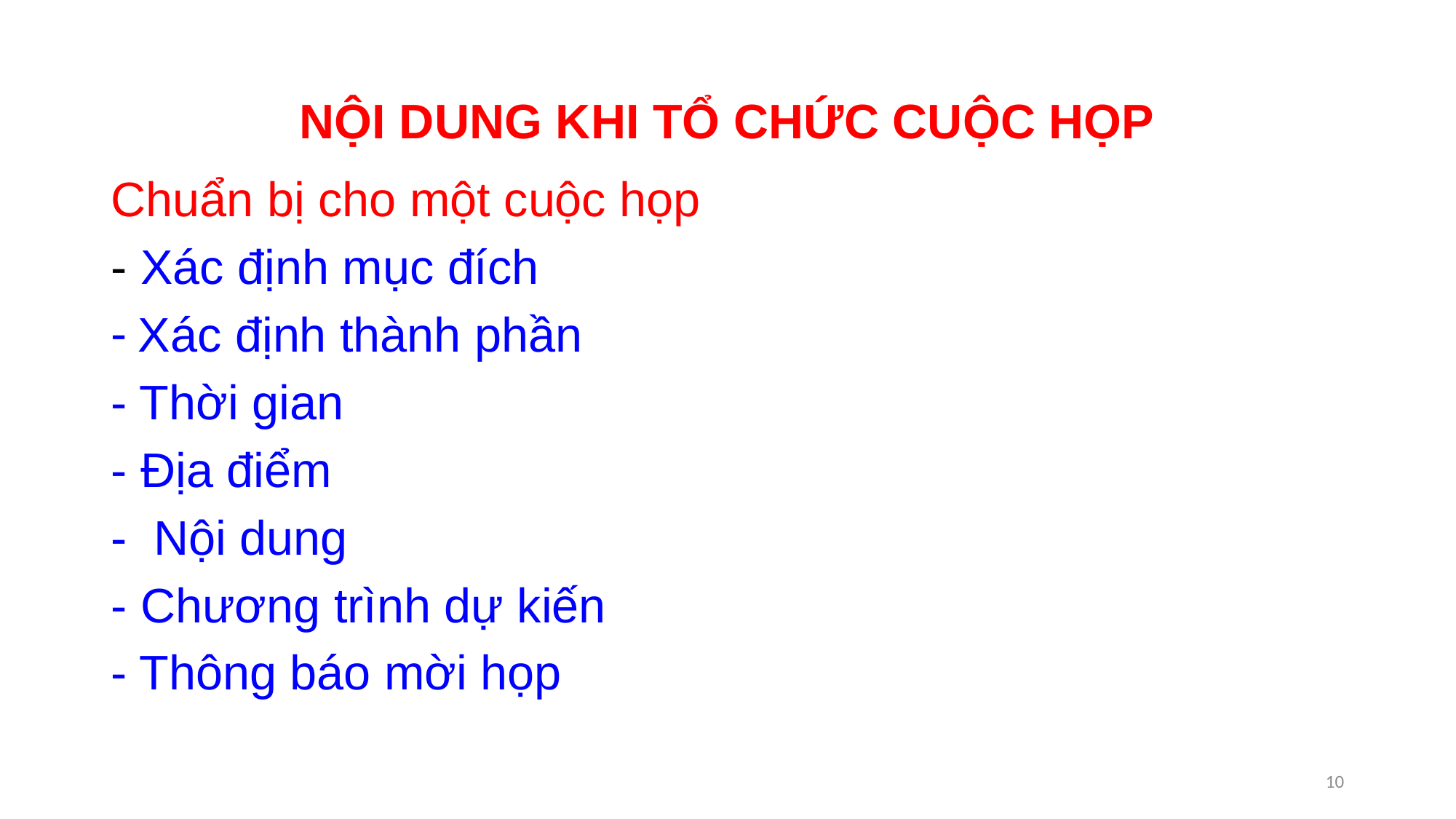

# NỘI DUNG KHI TỔ CHỨC CUỘC HỌP
Chuẩn bị cho một cuộc họp
- Xác định mục đích
Xác định thành phần
- Thời gian
- Địa điểm
-  Nội dung
- Chương trình dự kiến
- Thông báo mời họp

10